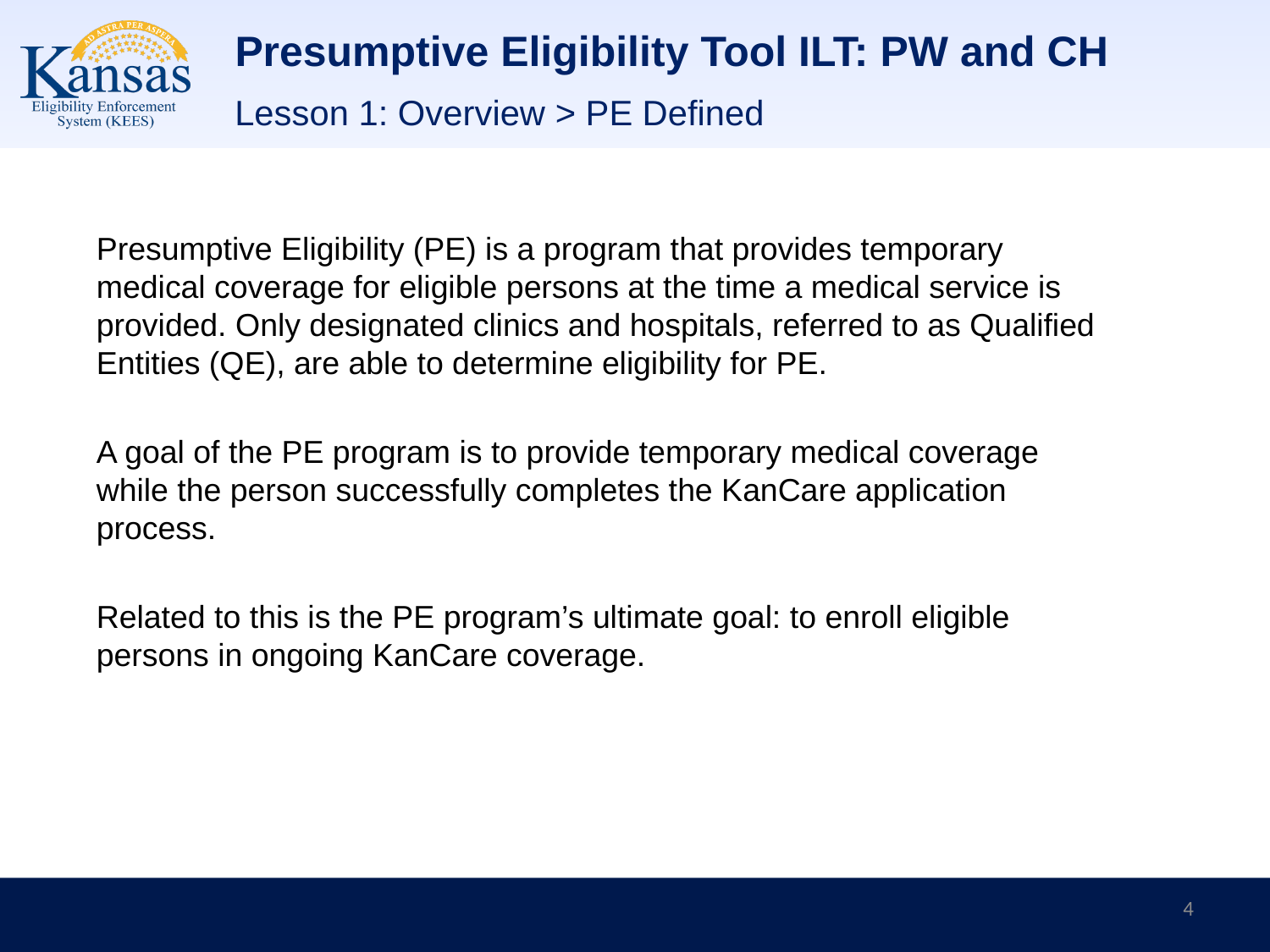

# Presumptive Eligibility Tool ILT: PW and CH
Lesson 1: Overview > PE Defined
Presumptive Eligibility (PE) is a program that provides temporary medical coverage for eligible persons at the time a medical service is provided. Only designated clinics and hospitals, referred to as Qualified Entities (QE), are able to determine eligibility for PE.

A goal of the PE program is to provide temporary medical coverage while the person successfully completes the KanCare application process.

Related to this is the PE program’s ultimate goal: to enroll eligible persons in ongoing KanCare coverage.
4